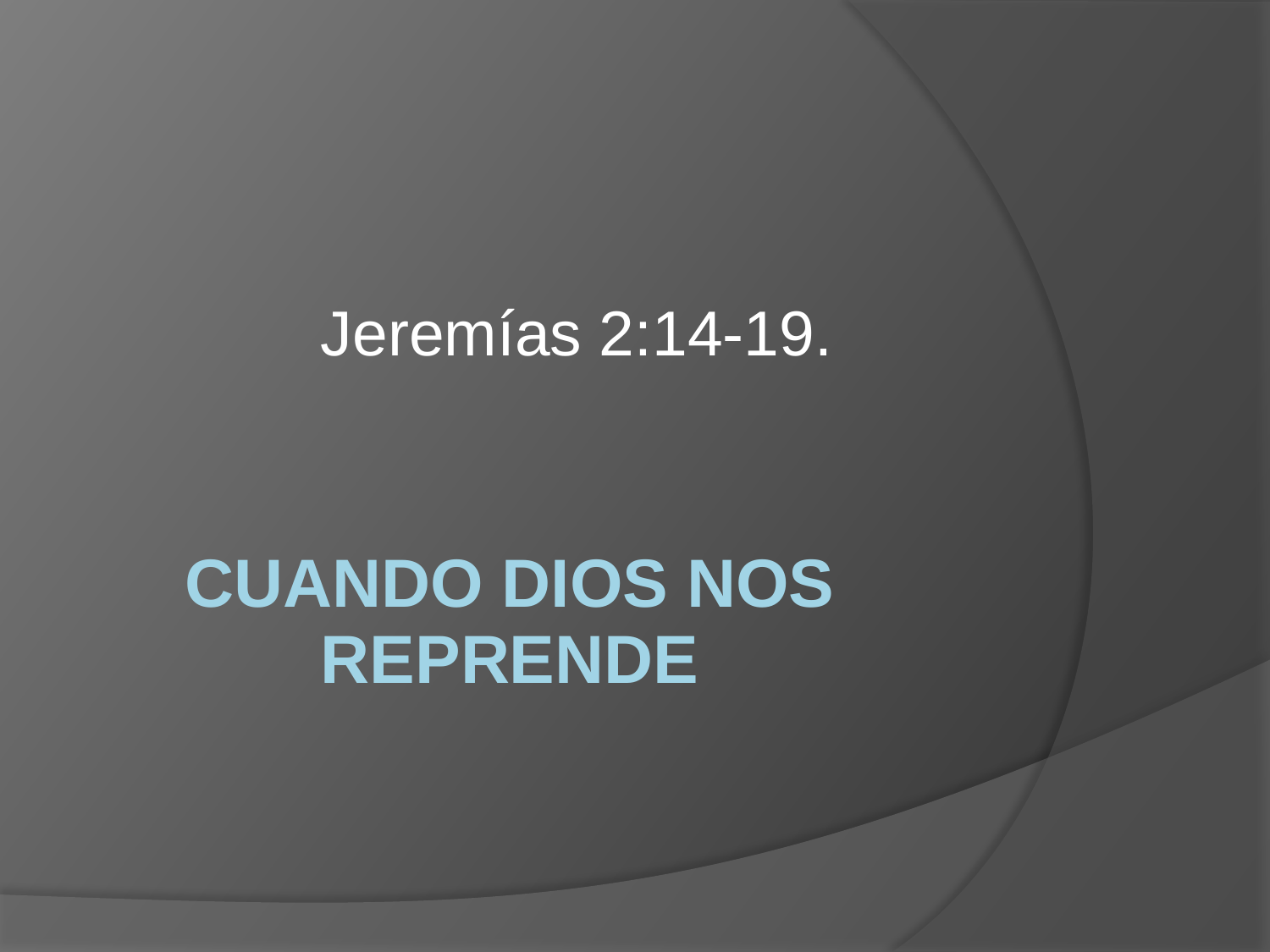

Jeremías 2:14-19.

# CUANDO DIOS NOS REPRENDE